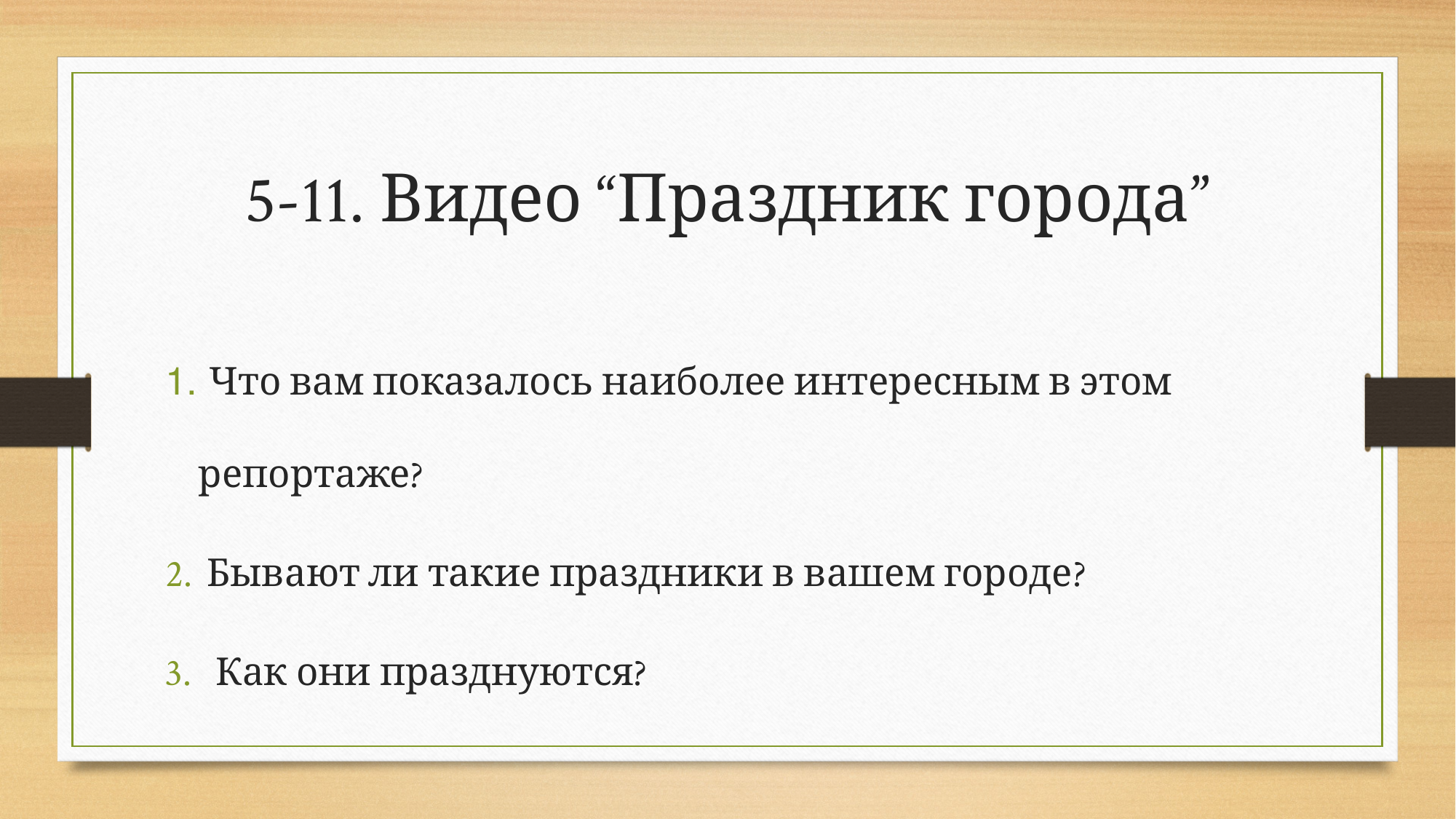

# 5-11. Видео “Праздник города”
 Что вам показалось наиболее интересным в этом репортаже?
 Бывают ли такие праздники в вашем городе?
  Как они празднуются?